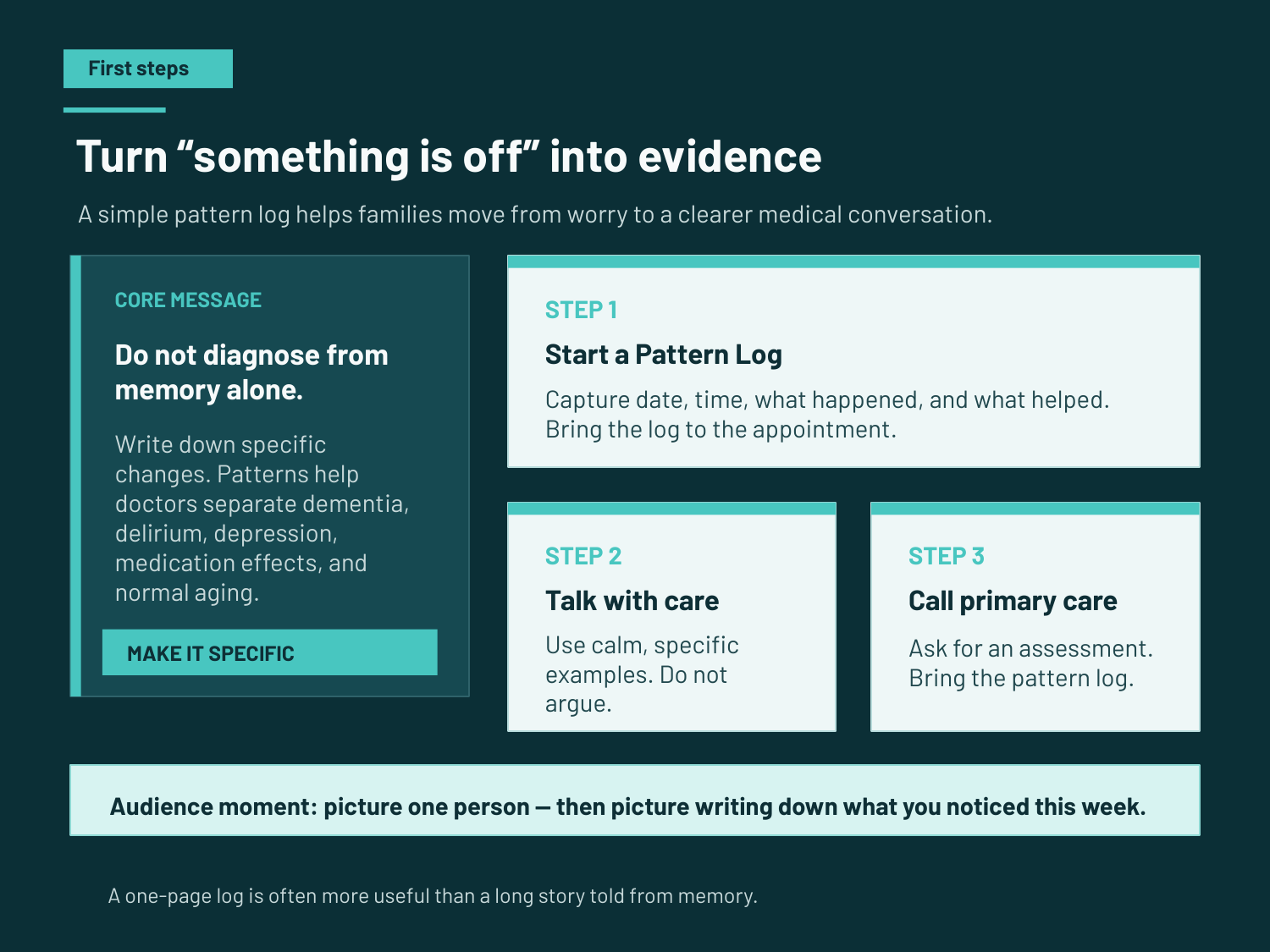

First steps

Turn “something is off” into evidence
A simple pattern log helps families move from worry to a clearer medical conversation.

CORE MESSAGE
STEP 1
Do not diagnose from memory alone.
Start a Pattern Log
Capture date, time, what happened, and what helped. Bring the log to the appointment.
Write down specific changes. Patterns help doctors separate dementia, delirium, depression, medication effects, and normal aging.

STEP 2
STEP 3
Talk with care
Call primary care
Use calm, specific examples. Do not argue.
Ask for an assessment. Bring the pattern log.

MAKE IT SPECIFIC

Audience moment: picture one person — then picture writing down what you noticed this week.
A one-page log is often more useful than a long story told from memory.